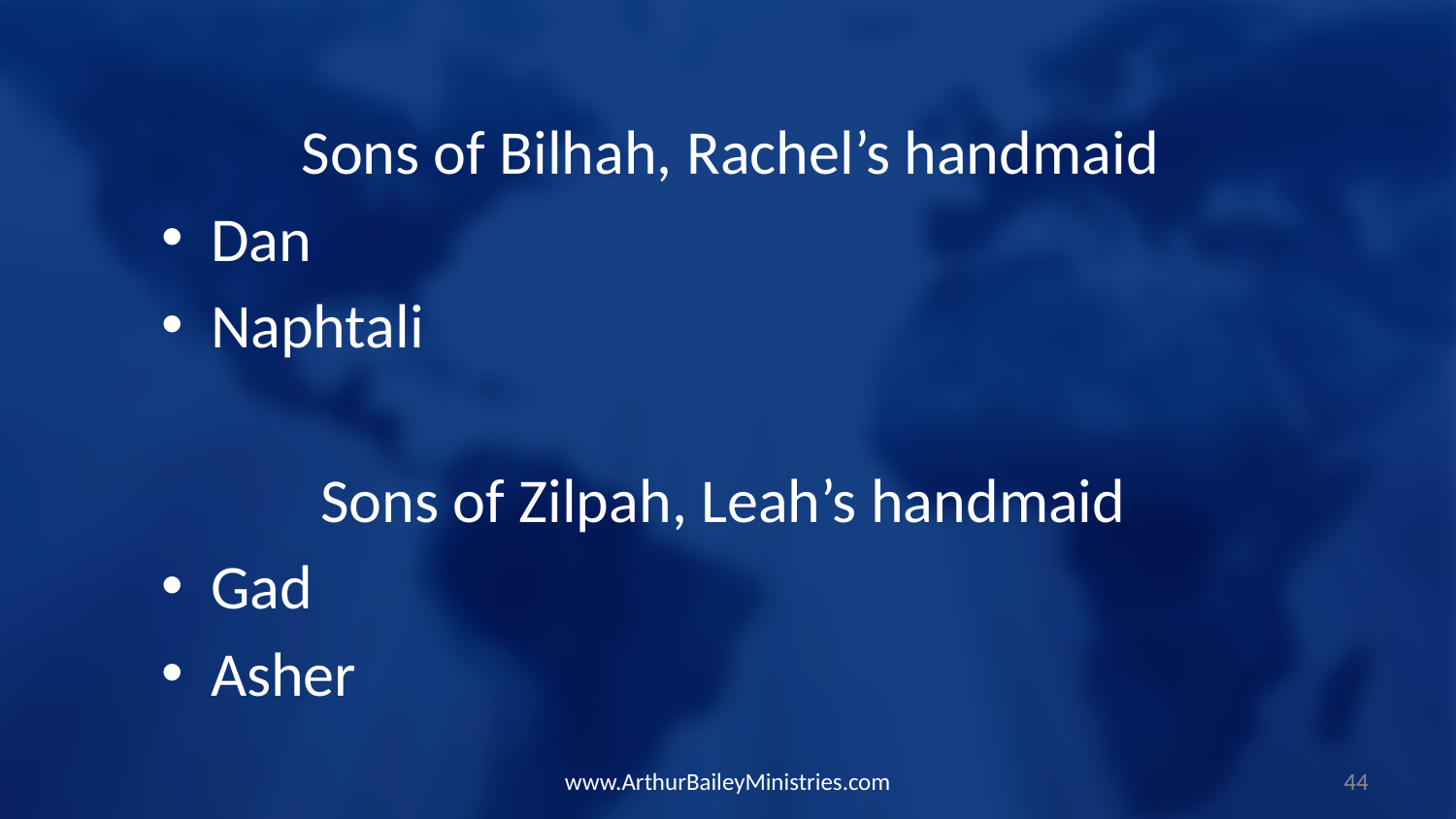

Sons of Bilhah, Rachel’s handmaid
Dan
Naphtali

Sons of Zilpah, Leah’s handmaid
Gad
Asher
www.ArthurBaileyMinistries.com
44